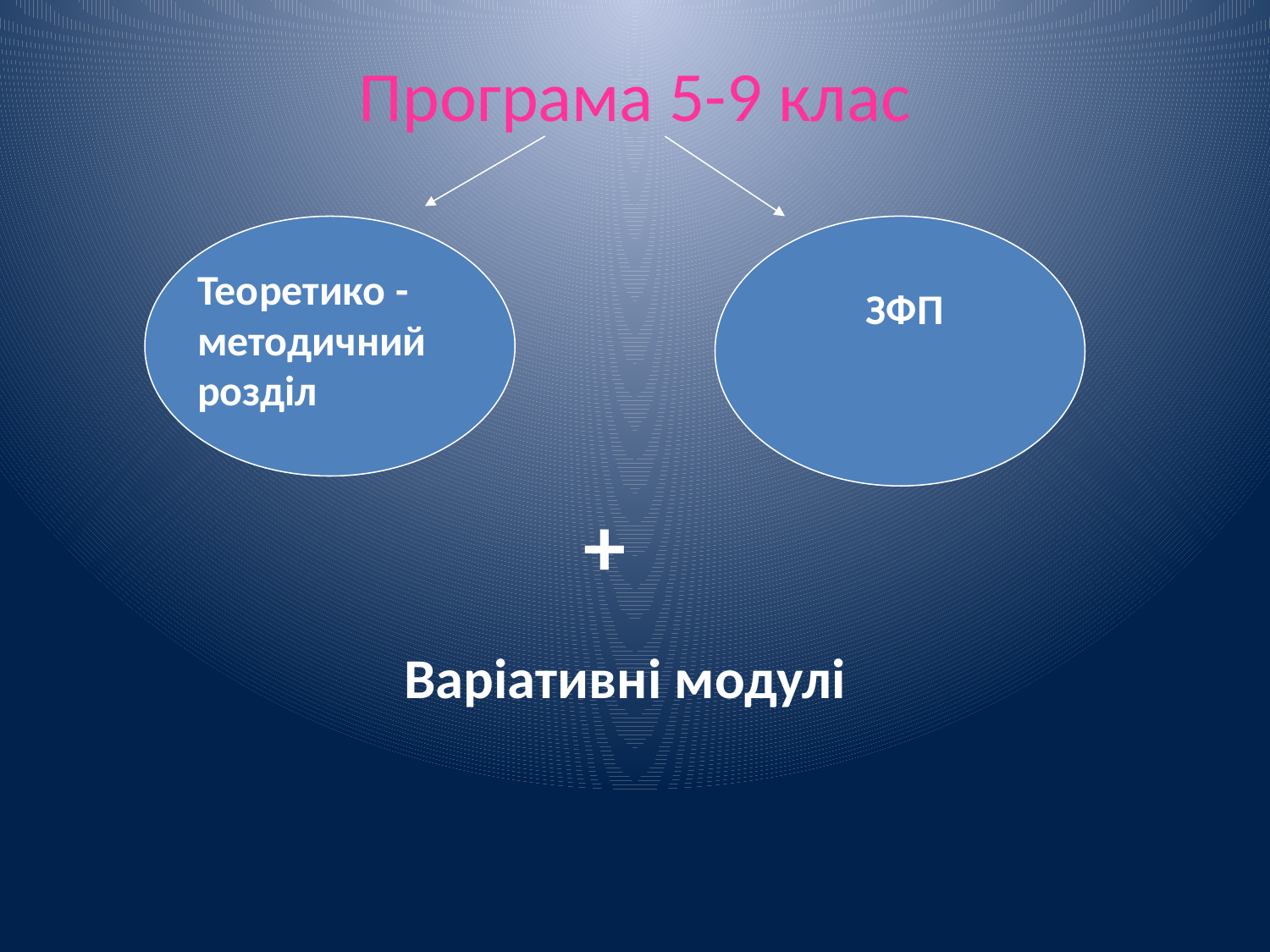

# Програма 5-9 клас

Теоретико - методичний розділ
ЗФП
+
Варіативні модулі